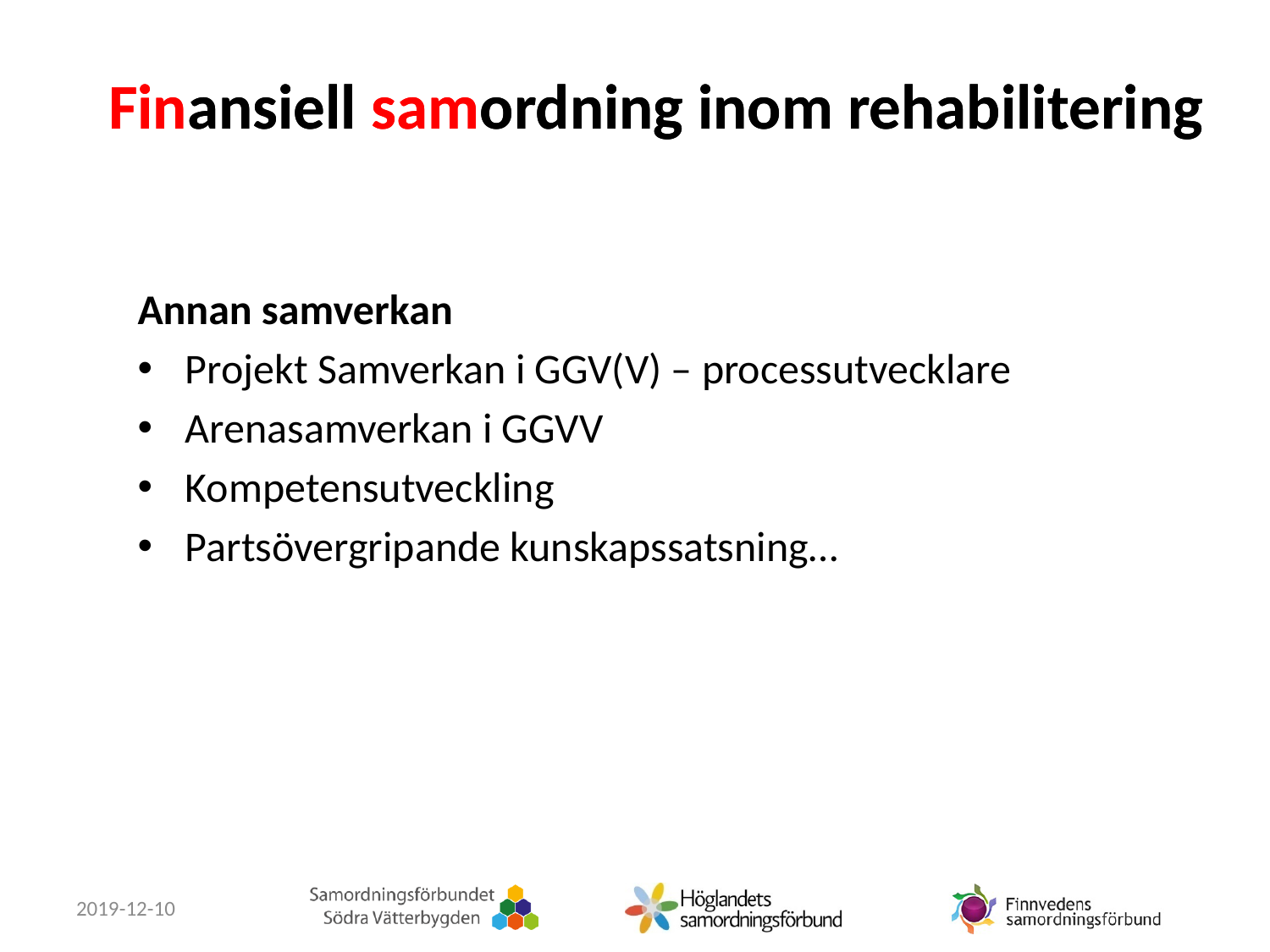

Annan samverkan
Projekt Samverkan i GGV(V) – processutvecklare
Arenasamverkan i GGVV
Kompetensutveckling
Partsövergripande kunskapssatsning…

2019-12-10